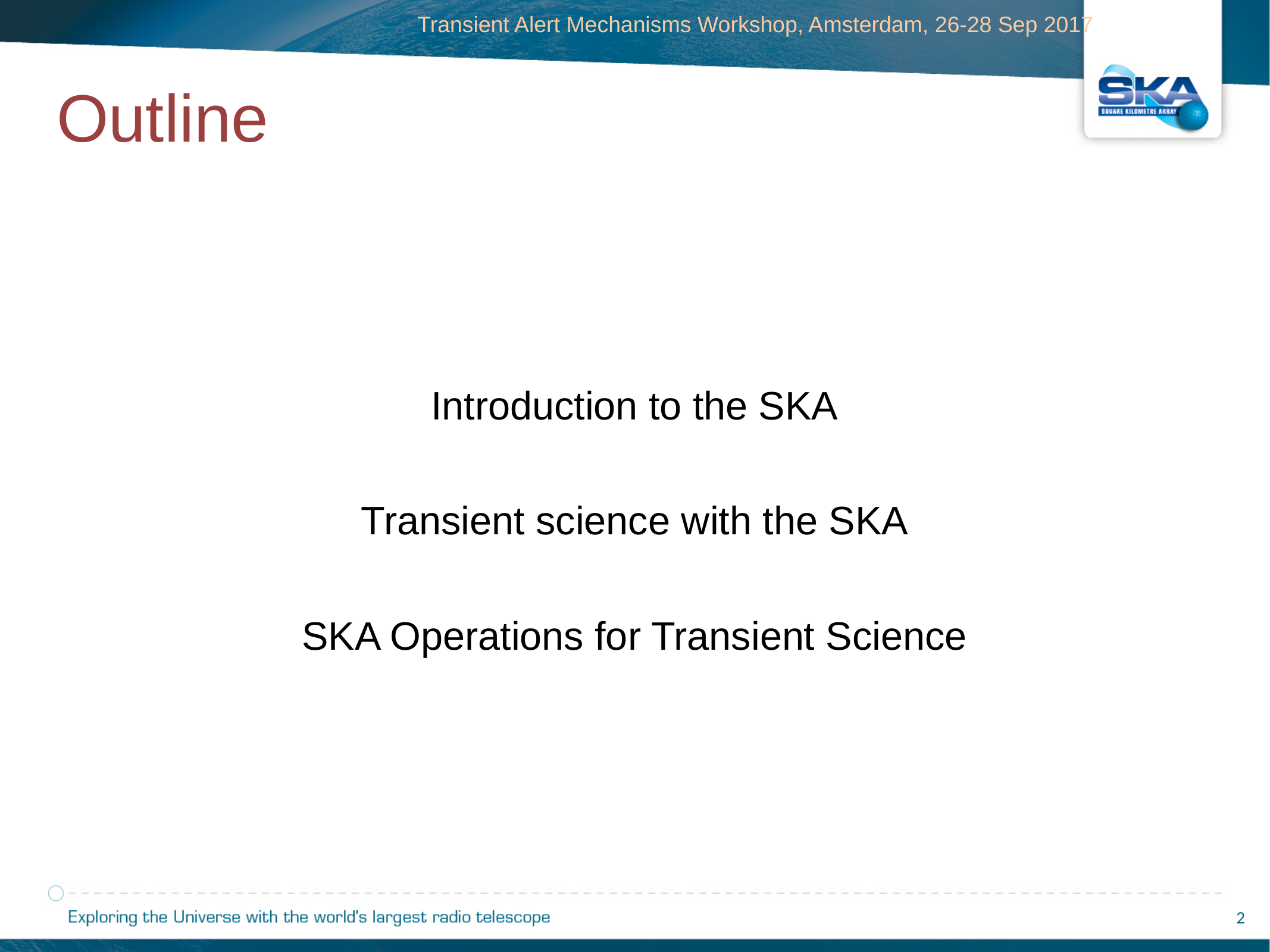

Outline
Introduction to the SKA

Transient science with the SKA

SKA Operations for Transient Science
2